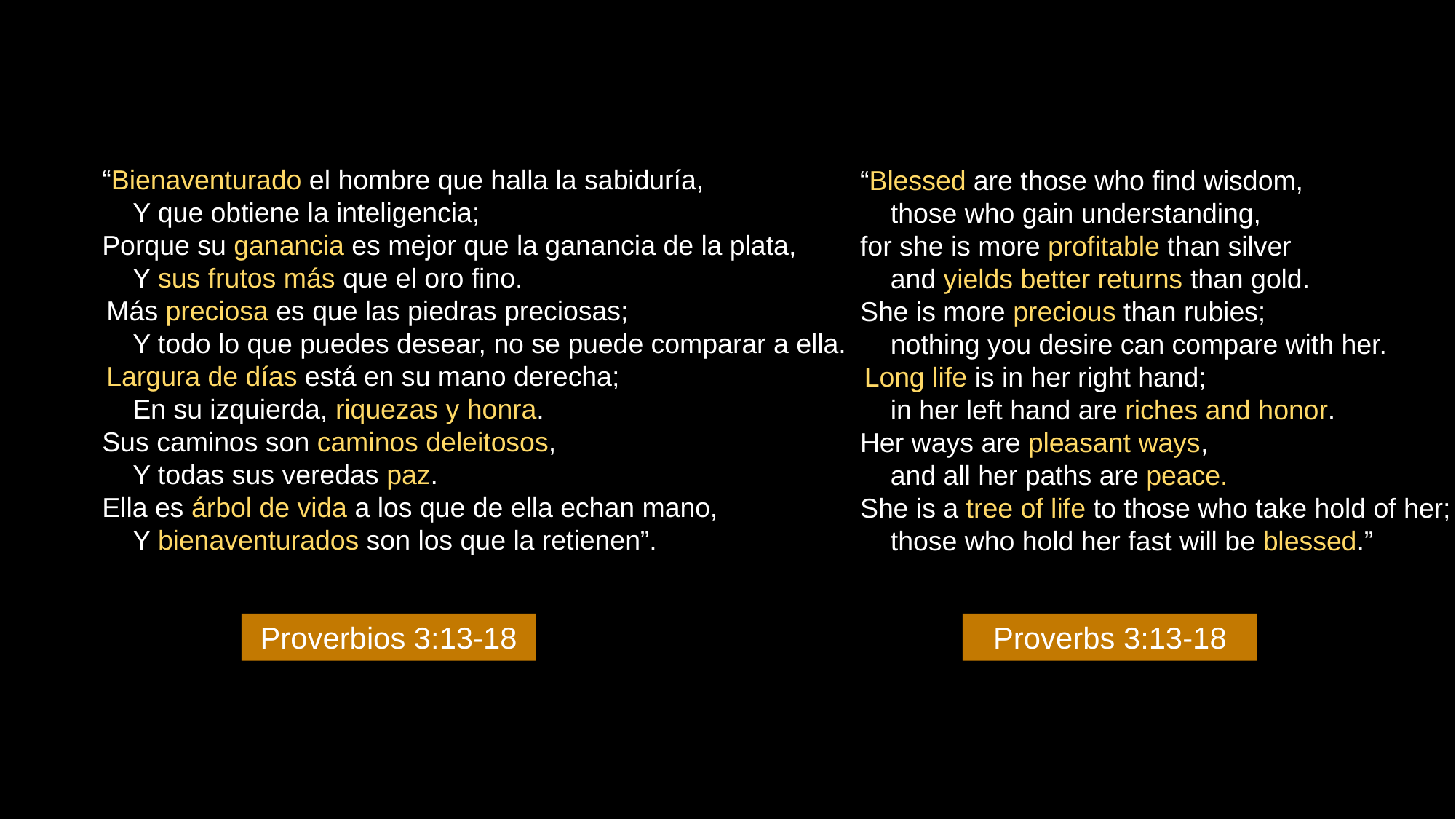

“Bienaventurado el hombre que halla la sabiduría,
    Y que obtiene la inteligencia;
Porque su ganancia es mejor que la ganancia de la plata,
    Y sus frutos más que el oro fino.
 Más preciosa es que las piedras preciosas;
    Y todo lo que puedes desear, no se puede comparar a ella.
 Largura de días está en su mano derecha;
    En su izquierda, riquezas y honra.
Sus caminos son caminos deleitosos,
    Y todas sus veredas paz.
Ella es árbol de vida a los que de ella echan mano,
    Y bienaventurados son los que la retienen”.
“Blessed are those who find wisdom,
    those who gain understanding,
for she is more profitable than silver
    and yields better returns than gold.
She is more precious than rubies;
    nothing you desire can compare with her.
 Long life is in her right hand;
    in her left hand are riches and honor.
Her ways are pleasant ways,
    and all her paths are peace.
She is a tree of life to those who take hold of her;
    those who hold her fast will be blessed.”

Proverbios 3:13-18
Proverbs 3:13-18